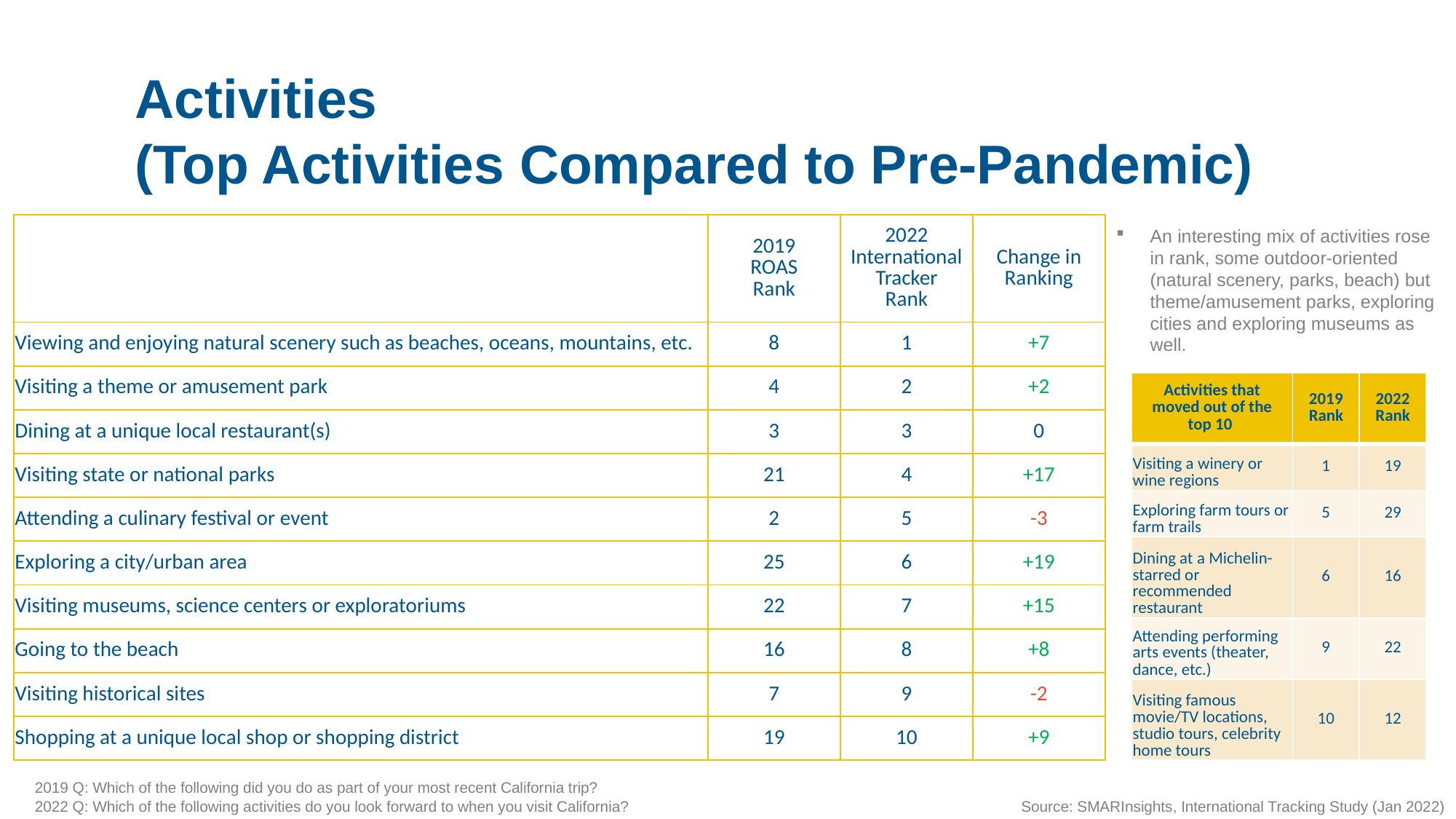

Activities
(Top Activities Compared to Pre-Pandemic)
|  | 2019 ROAS Rank | 2022 International Tracker Rank | Change in Ranking |
| --- | --- | --- | --- |
| Viewing and enjoying natural scenery such as beaches, oceans, mountains, etc. | 8 | 1 | +7 |
| Visiting a theme or amusement park | 4 | 2 | +2 |
| Dining at a unique local restaurant(s) | 3 | 3 | 0 |
| Visiting state or national parks | 21 | 4 | +17 |
| Attending a culinary festival or event | 2 | 5 | -3 |
| Exploring a city/urban area | 25 | 6 | +19 |
| Visiting museums, science centers or exploratoriums | 22 | 7 | +15 |
| Going to the beach | 16 | 8 | +8 |
| Visiting historical sites | 7 | 9 | -2 |
| Shopping at a unique local shop or shopping district | 19 | 10 | +9 |
An interesting mix of activities rose in rank, some outdoor-oriented (natural scenery, parks, beach) but theme/amusement parks, exploring cities and exploring museums as well.

| Activities that moved out of the top 10 | 2019 Rank | 2022 Rank |
| --- | --- | --- |
| Visiting a winery or wine regions | 1 | 19 |
| Exploring farm tours or farm trails | 5 | 29 |
| Dining at a Michelin-starred or recommended restaurant | 6 | 16 |
| Attending performing arts events (theater, dance, etc.) | 9 | 22 |
| Visiting famous movie/TV locations, studio tours, celebrity home tours | 10 | 12 |
2019 Q: Which of the following did you do as part of your most recent California trip?
2022 Q: Which of the following activities do you look forward to when you visit California?

Source: SMARInsights, International Tracking Study (Jan 2022)